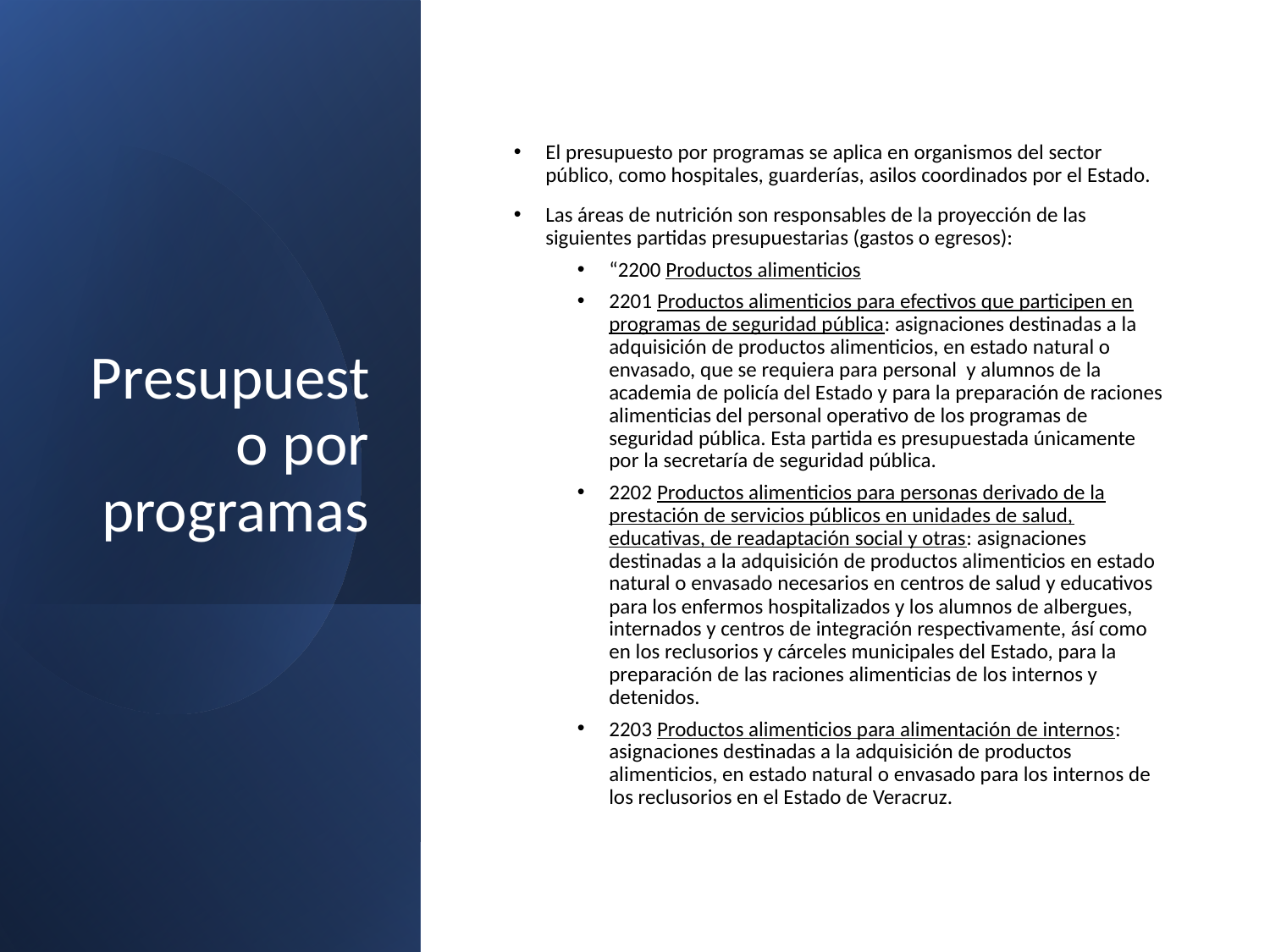

# Presupuesto por programas
El presupuesto por programas se aplica en organismos del sector público, como hospitales, guarderías, asilos coordinados por el Estado.
Las áreas de nutrición son responsables de la proyección de las siguientes partidas presupuestarias (gastos o egresos):
“2200 Productos alimenticios
2201 Productos alimenticios para efectivos que participen en programas de seguridad pública: asignaciones destinadas a la adquisición de productos alimenticios, en estado natural o envasado, que se requiera para personal  y alumnos de la academia de policía del Estado y para la preparación de raciones alimenticias del personal operativo de los programas de seguridad pública. Esta partida es presupuestada únicamente por la secretaría de seguridad pública.
2202 Productos alimenticios para personas derivado de la prestación de servicios públicos en unidades de salud, educativas, de readaptación social y otras: asignaciones destinadas a la adquisición de productos alimenticios en estado natural o envasado necesarios en centros de salud y educativos para los enfermos hospitalizados y los alumnos de albergues, internados y centros de integración respectivamente, ásí como en los reclusorios y cárceles municipales del Estado, para la preparación de las raciones alimenticias de los internos y detenidos.
2203 Productos alimenticios para alimentación de internos: asignaciones destinadas a la adquisición de productos alimenticios, en estado natural o envasado para los internos de los reclusorios en el Estado de Veracruz.